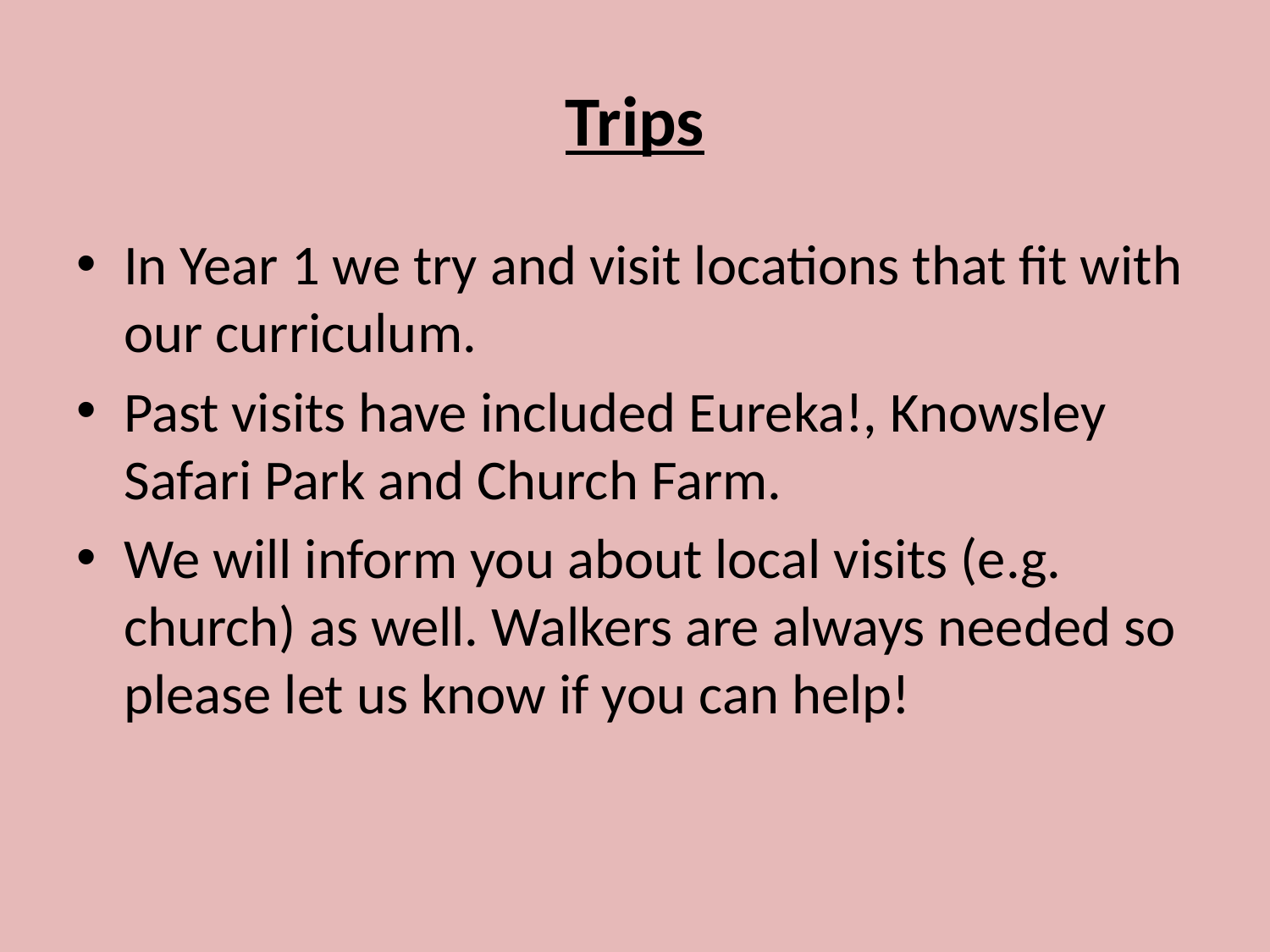

# Trips
In Year 1 we try and visit locations that fit with our curriculum.
Past visits have included Eureka!, Knowsley Safari Park and Church Farm.
We will inform you about local visits (e.g. church) as well. Walkers are always needed so please let us know if you can help!